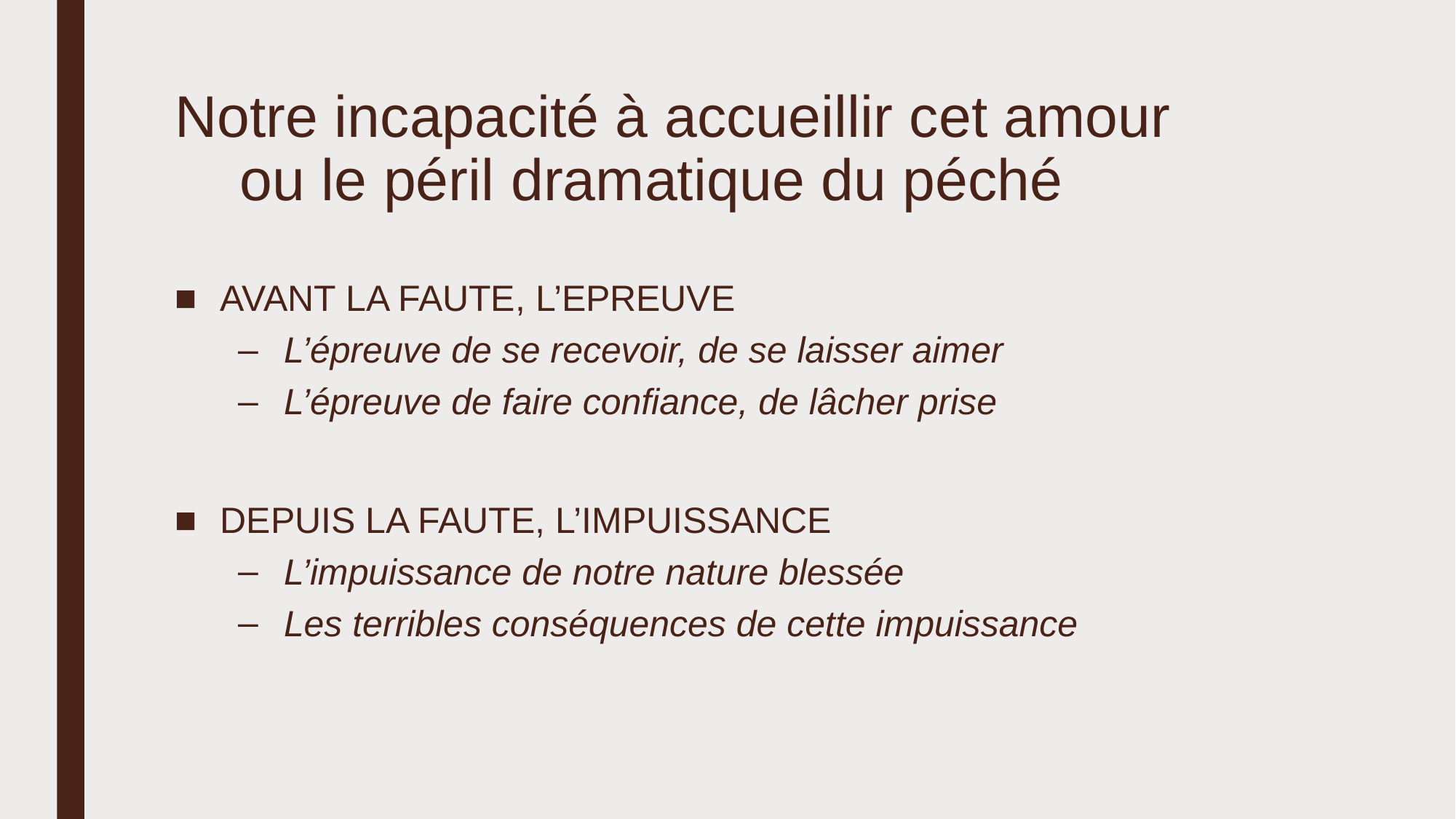

# Notre incapacité à accueillir cet amour ou le péril dramatique du péché
AVANT LA FAUTE, L’EPREUVE
L’épreuve de se recevoir, de se laisser aimer
L’épreuve de faire confiance, de lâcher prise

DEPUIS LA FAUTE, L’IMPUISSANCE
L’impuissance de notre nature blessée
Les terribles conséquences de cette impuissance